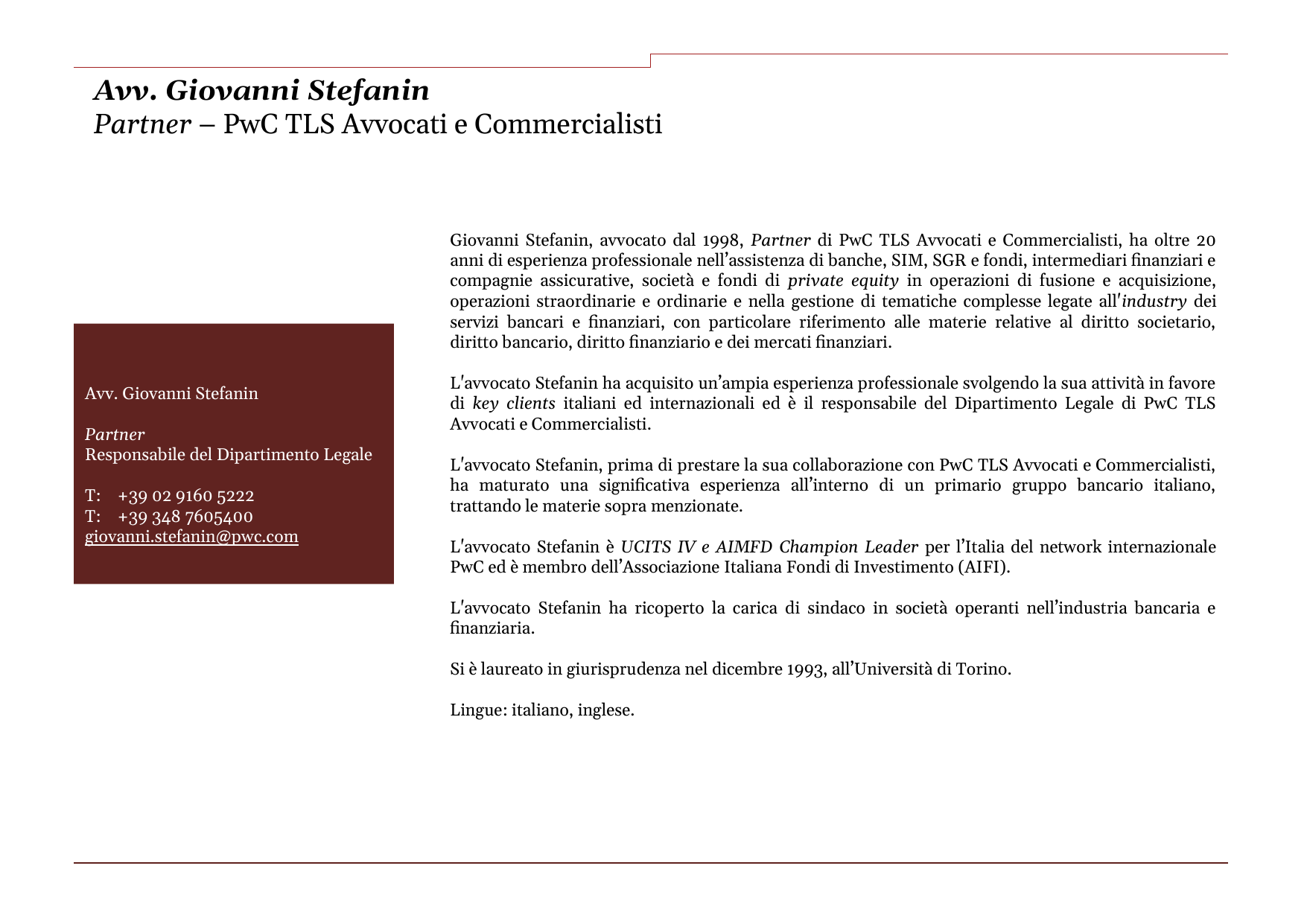

# Avv. Giovanni Stefanin Partner – PwC TLS Avvocati e Commercialisti
Giovanni Stefanin, avvocato dal 1998, Partner di PwC TLS Avvocati e Commercialisti, ha oltre 20 anni di esperienza professionale nell’assistenza di banche, SIM, SGR e fondi, intermediari finanziari e compagnie assicurative, società e fondi di private equity in operazioni di fusione e acquisizione, operazioni straordinarie e ordinarie e nella gestione di tematiche complesse legate all'industry dei servizi bancari e finanziari, con particolare riferimento alle materie relative al diritto societario, diritto bancario, diritto finanziario e dei mercati finanziari.

L'avvocato Stefanin ha acquisito un’ampia esperienza professionale svolgendo la sua attività in favore di key clients italiani ed internazionali ed è il responsabile del Dipartimento Legale di PwC TLS Avvocati e Commercialisti.

L'avvocato Stefanin, prima di prestare la sua collaborazione con PwC TLS Avvocati e Commercialisti, ha maturato una significativa esperienza all’interno di un primario gruppo bancario italiano, trattando le materie sopra menzionate.

L'avvocato Stefanin è UCITS IV e AIMFD Champion Leader per l’Italia del network internazionale PwC ed è membro dell’Associazione Italiana Fondi di Investimento (AIFI).

L'avvocato Stefanin ha ricoperto la carica di sindaco in società operanti nell’industria bancaria e finanziaria.

Si è laureato in giurisprudenza nel dicembre 1993, all’Università di Torino.

Lingue: italiano, inglese.

Avv. Giovanni Stefanin

Partner
Responsabile del Dipartimento Legale

T:	+39 02 9160 5222
T:	+39 348 7605400
giovanni.stefanin@pwc.com
Main Engagements